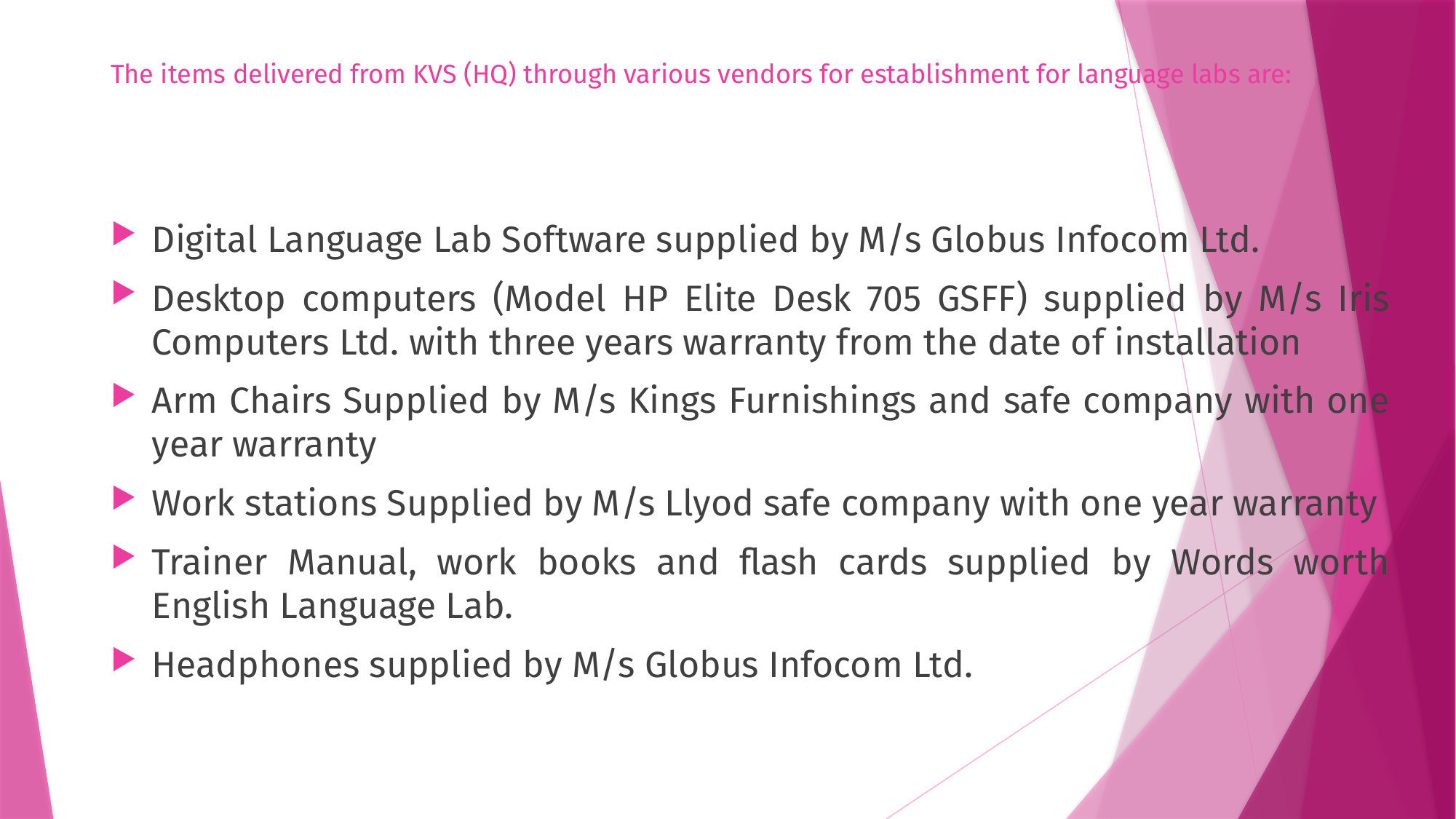

# The items delivered from KVS (HQ) through various vendors for establishment for language labs are:
Digital Language Lab Software supplied by M/s Globus Infocom Ltd.
Desktop computers (Model HP Elite Desk 705 GSFF) supplied by M/s Iris Computers Ltd. with three years warranty from the date of installation
Arm Chairs Supplied by M/s Kings Furnishings and safe company with one year warranty
Work stations Supplied by M/s Llyod safe company with one year warranty
Trainer Manual, work books and flash cards supplied by Words worth English Language Lab.
Headphones supplied by M/s Globus Infocom Ltd.